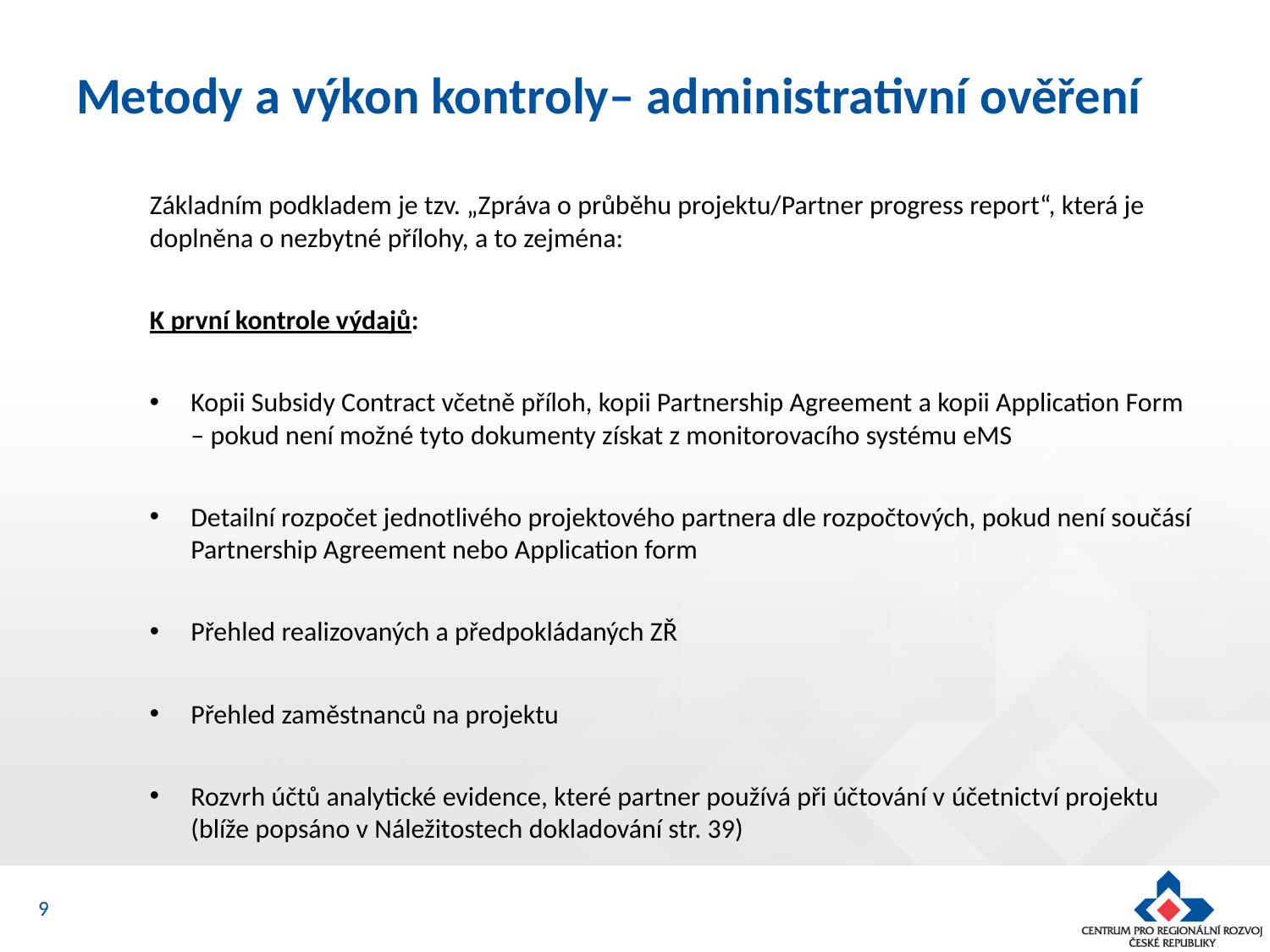

# Metody a výkon kontroly– administrativní ověření
Základním podkladem je tzv. „Zpráva o průběhu projektu/Partner progress report“, která je doplněna o nezbytné přílohy, a to zejména:

K první kontrole výdajů:

Kopii Subsidy Contract včetně příloh, kopii Partnership Agreement a kopii Application Form – pokud není možné tyto dokumenty získat z monitorovacího systému eMS

Detailní rozpočet jednotlivého projektového partnera dle rozpočtových, pokud není součásí Partnership Agreement nebo Application form

Přehled realizovaných a předpokládaných ZŘ

Přehled zaměstnanců na projektu

Rozvrh účtů analytické evidence, které partner používá při účtování v účetnictví projektu (blíže popsáno v Náležitostech dokladování str. 39)

9